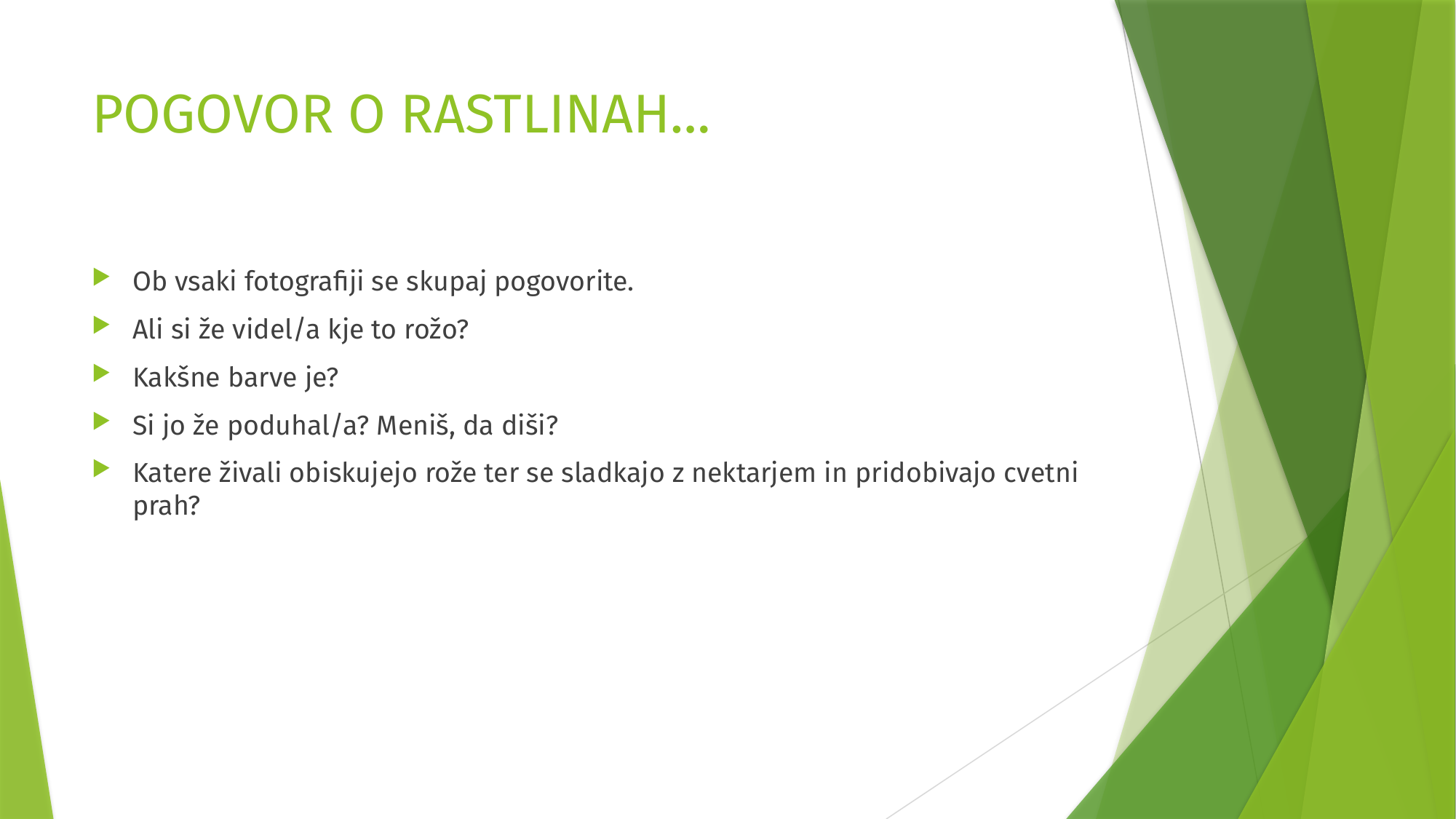

# POGOVOR O RASTLINAH…
Ob vsaki fotografiji se skupaj pogovorite.
Ali si že videl/a kje to rožo?
Kakšne barve je?
Si jo že poduhal/a? Meniš, da diši?
Katere živali obiskujejo rože ter se sladkajo z nektarjem in pridobivajo cvetni prah?